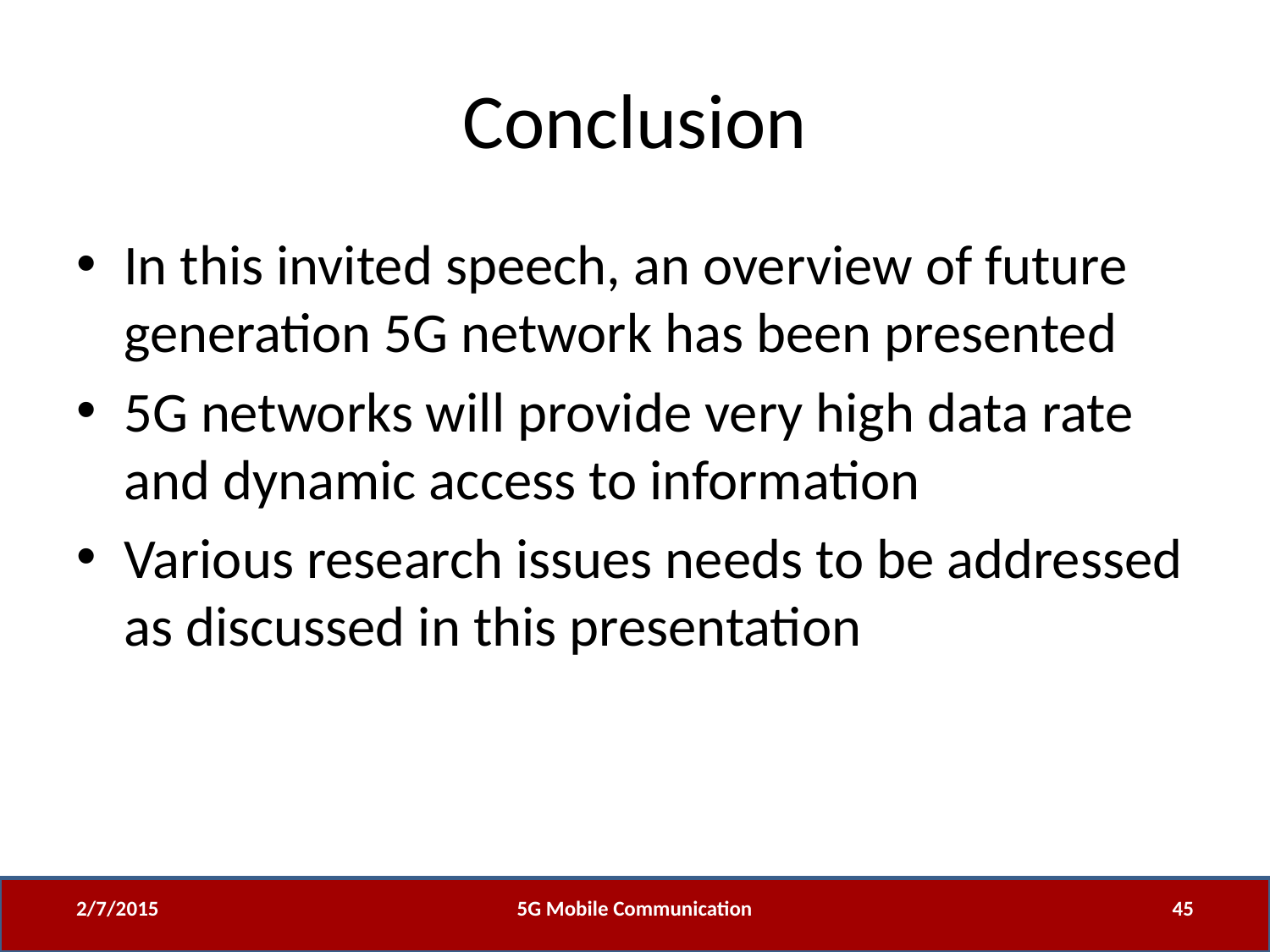

# Conclusion
In this invited speech, an overview of future generation 5G network has been presented
5G networks will provide very high data rate and dynamic access to information
Various research issues needs to be addressed as discussed in this presentation
2/7/2015
5G Mobile Communication
45